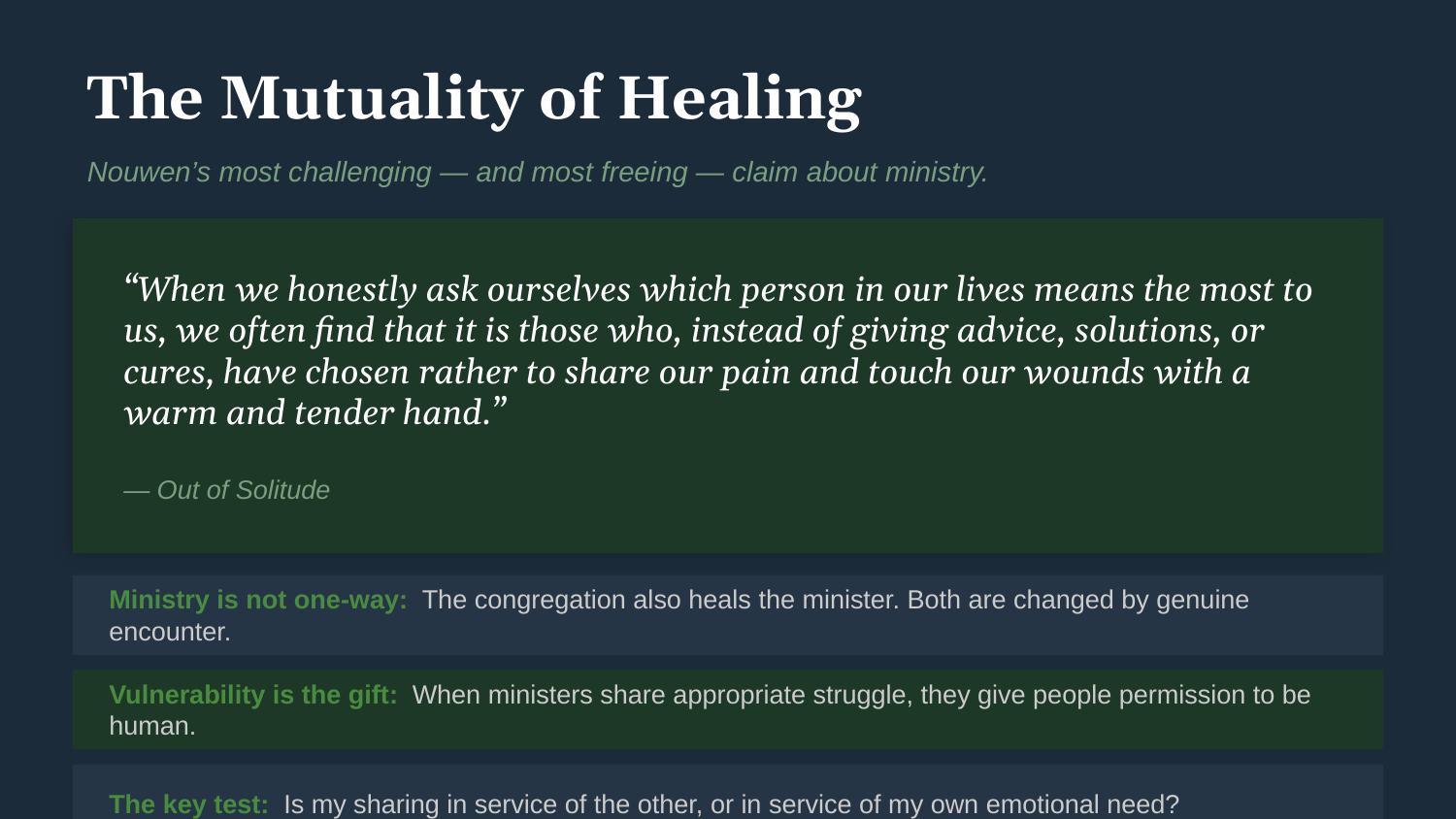

The Mutuality of Healing
Nouwen’s most challenging — and most freeing — claim about ministry.

“When we honestly ask ourselves which person in our lives means the most to us, we often find that it is those who, instead of giving advice, solutions, or cures, have chosen rather to share our pain and touch our wounds with a warm and tender hand.”

— Out of Solitude

Ministry is not one-way:  The congregation also heals the minister. Both are changed by genuine encounter.

Vulnerability is the gift:  When ministers share appropriate struggle, they give people permission to be human.

The key test:  Is my sharing in service of the other, or in service of my own emotional need?